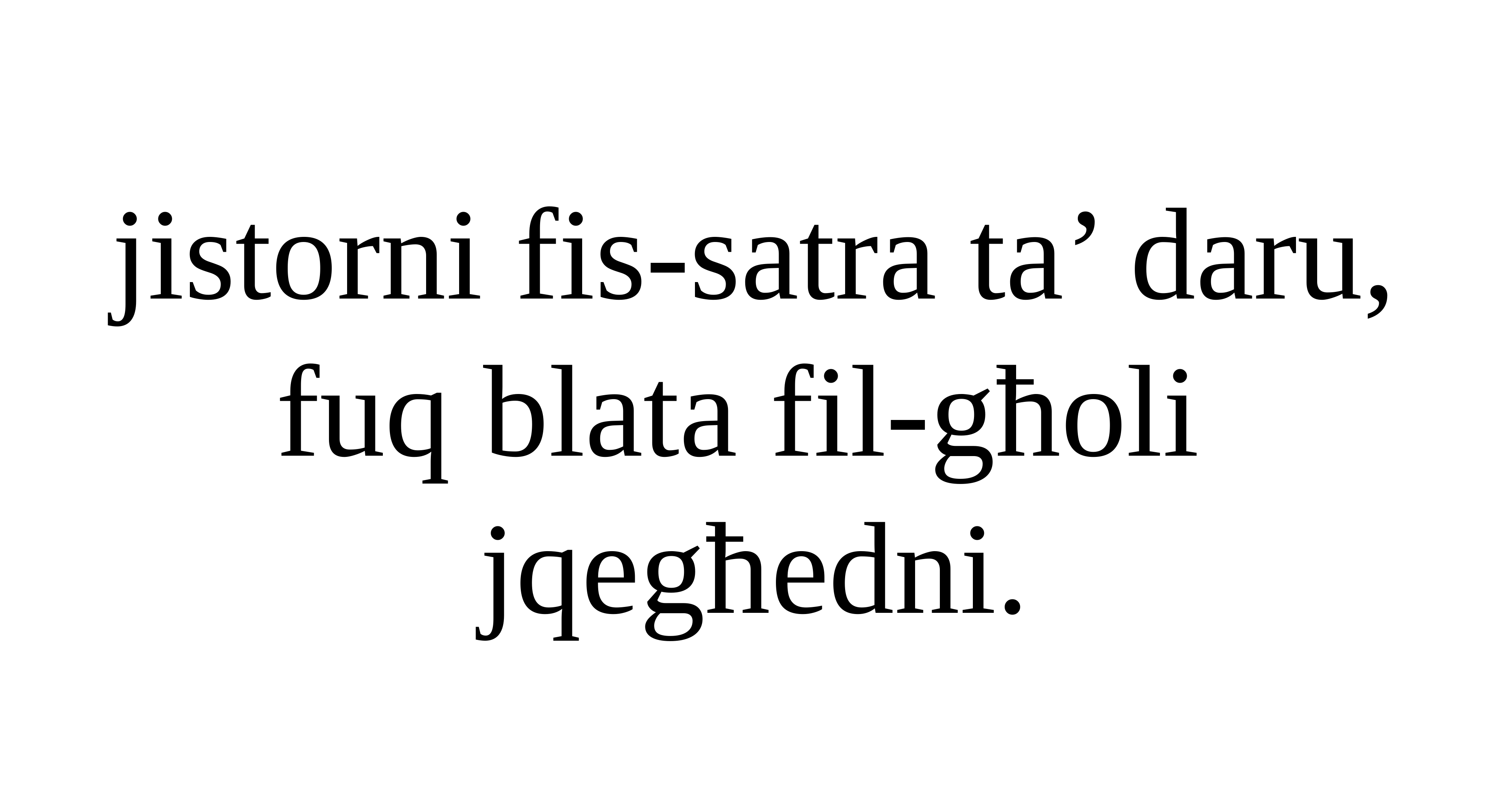

jistorni fis-satra ta’ daru,
fuq blata fil-għoli
jqegħedni.